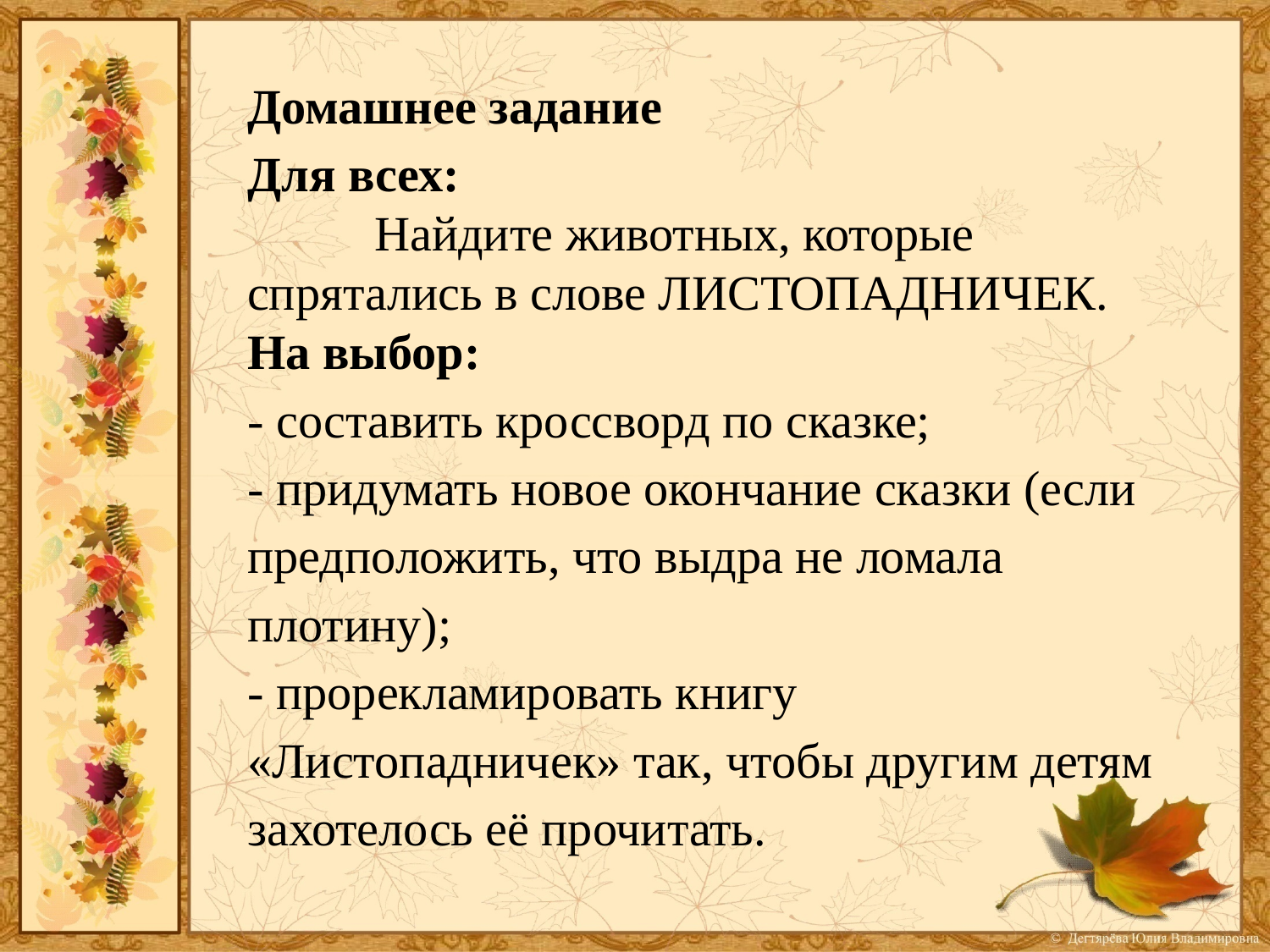

Домашнее задание
Для всех:
	Найдите животных, которые спрятались в слове ЛИСТОПАДНИЧЕК.
На выбор:
- составить кроссворд по сказке;
- придумать новое окончание сказки (если предположить, что выдра не ломала плотину);
- прорекламировать книгу «Листопадничек» так, чтобы другим детям захотелось её прочитать.